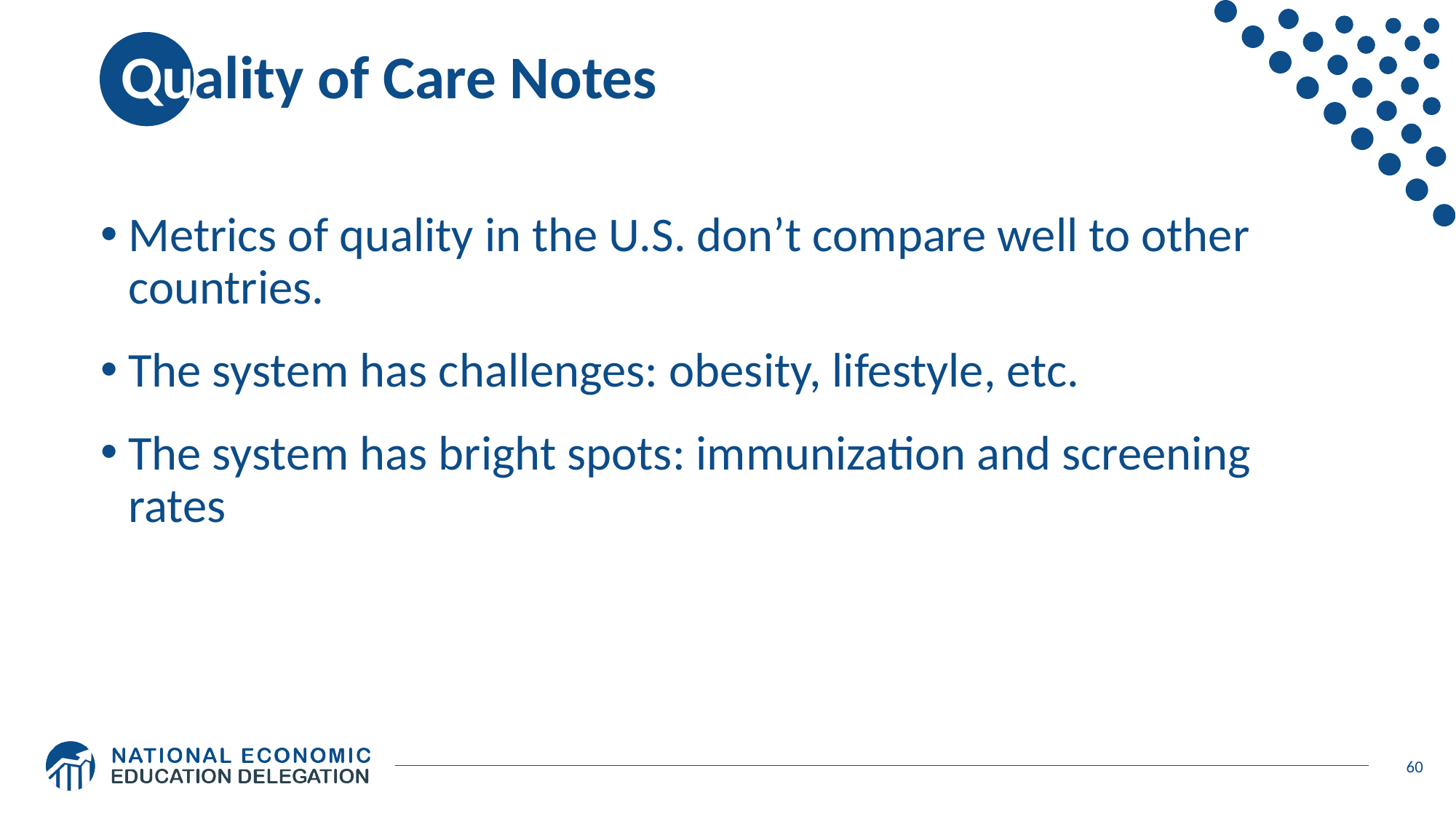

# Quality of Care Notes
Metrics of quality in the U.S. don’t compare well to other countries.
The system has challenges: obesity, lifestyle, etc.
The system has bright spots: immunization and screening rates
60